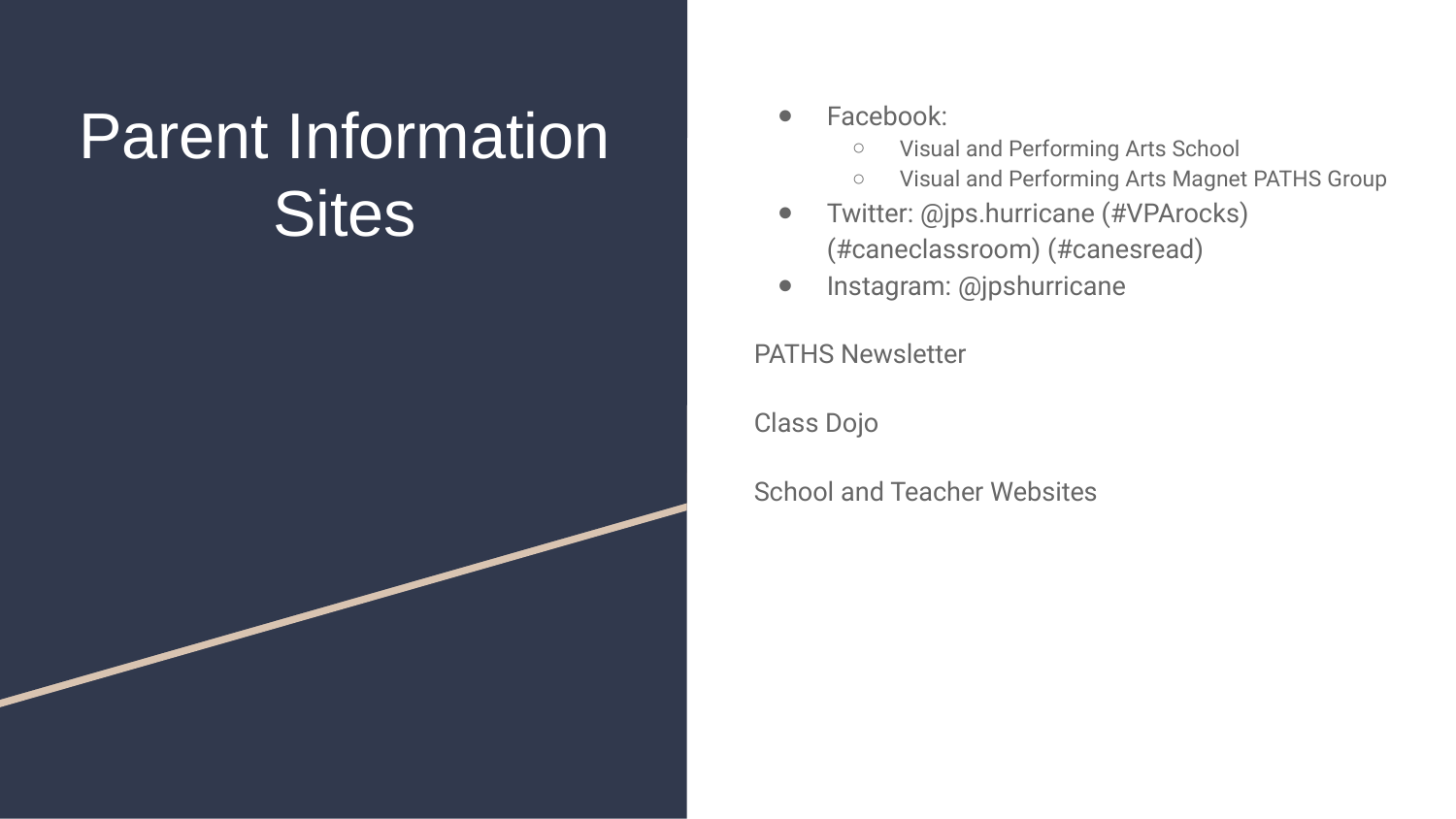

# Parent Information Sites
Facebook:
Visual and Performing Arts School
Visual and Performing Arts Magnet PATHS Group
Twitter: @jps.hurricane (#VPArocks) (#caneclassroom) (#canesread)
Instagram: @jpshurricane
PATHS Newsletter
Class Dojo
School and Teacher Websites